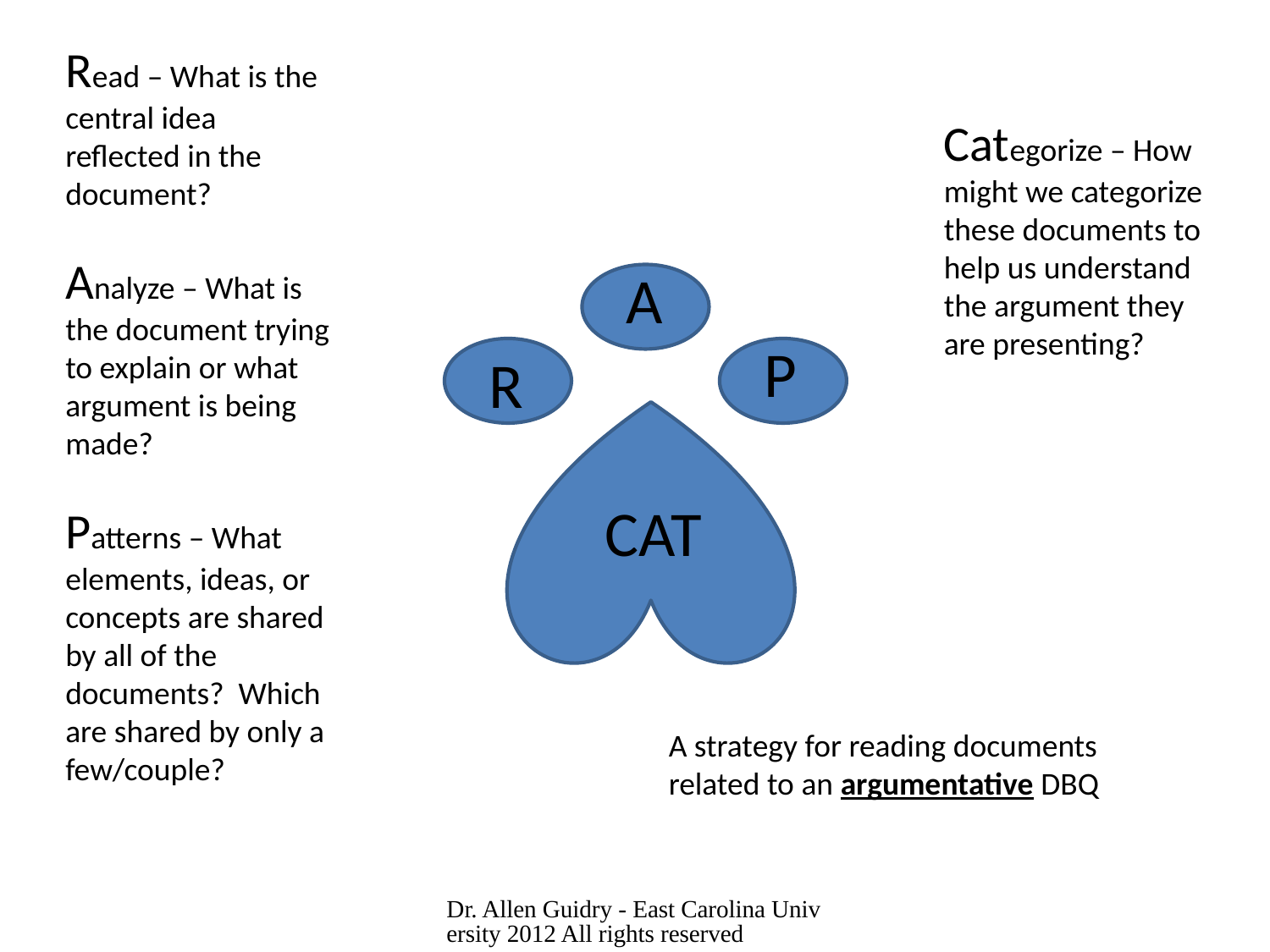

Read – What is the central idea reflected in the document?

Analyze – What is the document trying to explain or what argument is being made?

Patterns – What elements, ideas, or concepts are shared by all of the documents?  Which are shared by only a few/couple?

Categorize – How might we categorize these documents to help us understand the argument they are presenting?
A

P

R

CAT
A strategy for reading documents related to an argumentative DBQ
Dr. Allen Guidry - East Carolina University 2012 All rights reserved